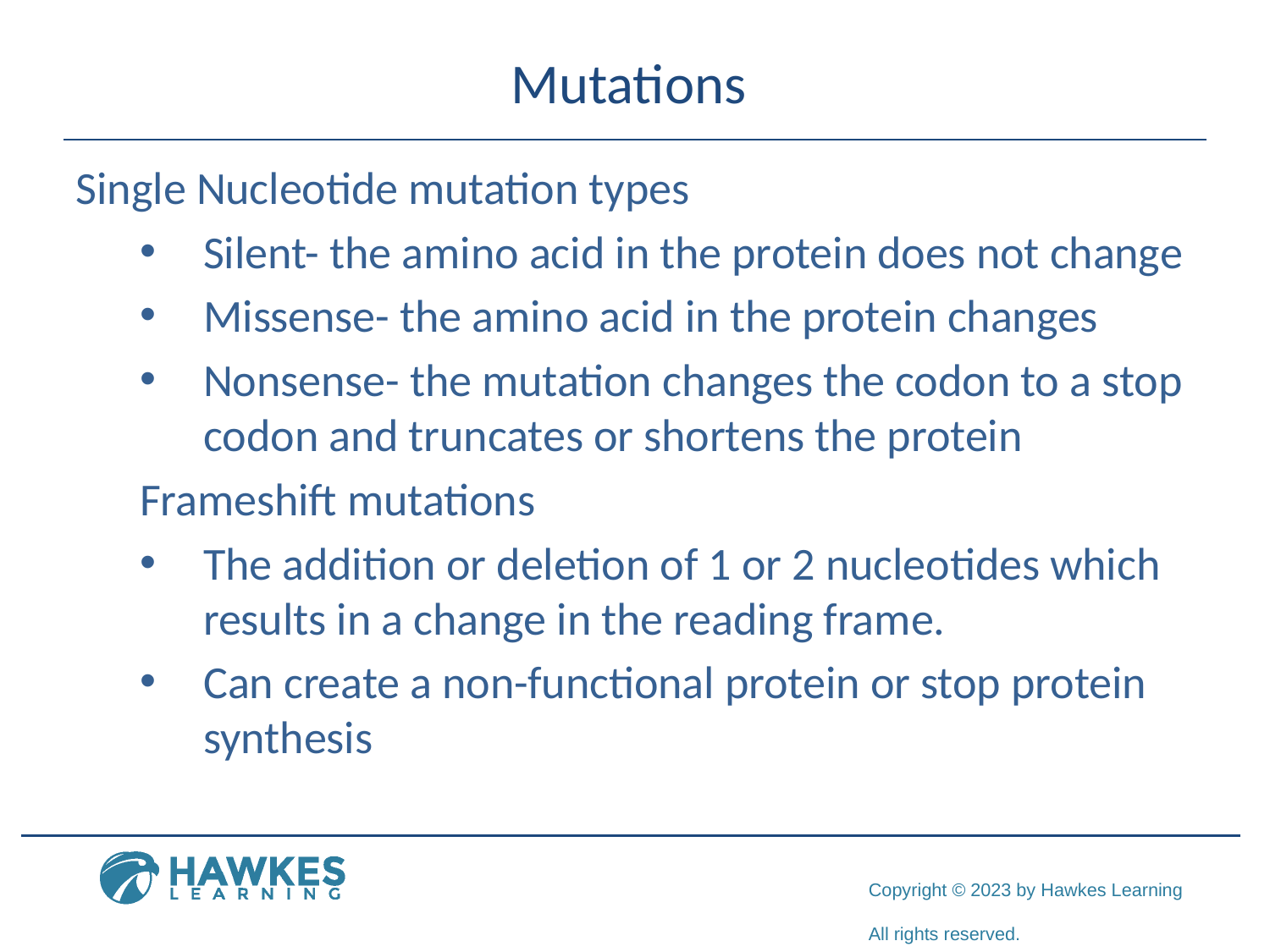

# Mutations
Single Nucleotide mutation types
Silent- the amino acid in the protein does not change
Missense- the amino acid in the protein changes
Nonsense- the mutation changes the codon to a stop codon and truncates or shortens the protein
Frameshift mutations
The addition or deletion of 1 or 2 nucleotides which results in a change in the reading frame.
Can create a non-functional protein or stop protein synthesis